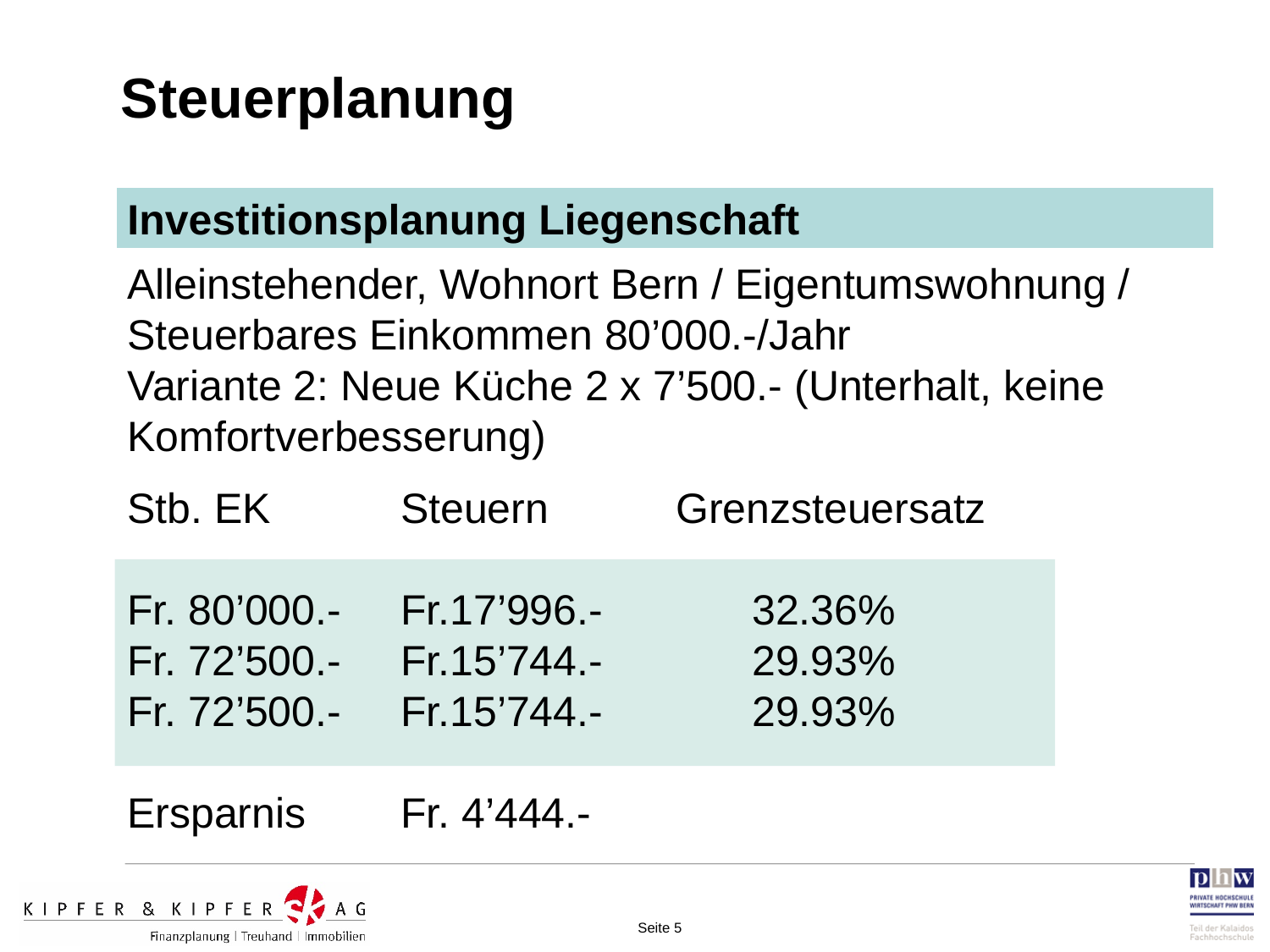

Steuerplanung
Investitionsplanung Liegenschaft
Alleinstehender, Wohnort Bern / Eigentumswohnung / Steuerbares Einkommen 80’000.-/Jahr
Variante 2: Neue Küche 2 x 7’500.- (Unterhalt, keine Komfortverbesserung)

Stb. EK	Steuern		Grenzsteuersatz

Fr. 80’000.-	Fr.17’996.-		32.36%
Fr. 72’500.-	Fr.15’744.-		29.93%
Fr. 72’500.-	Fr.15’744.-		29.93%

Ersparnis	Fr. 4’444.-

Seite 5